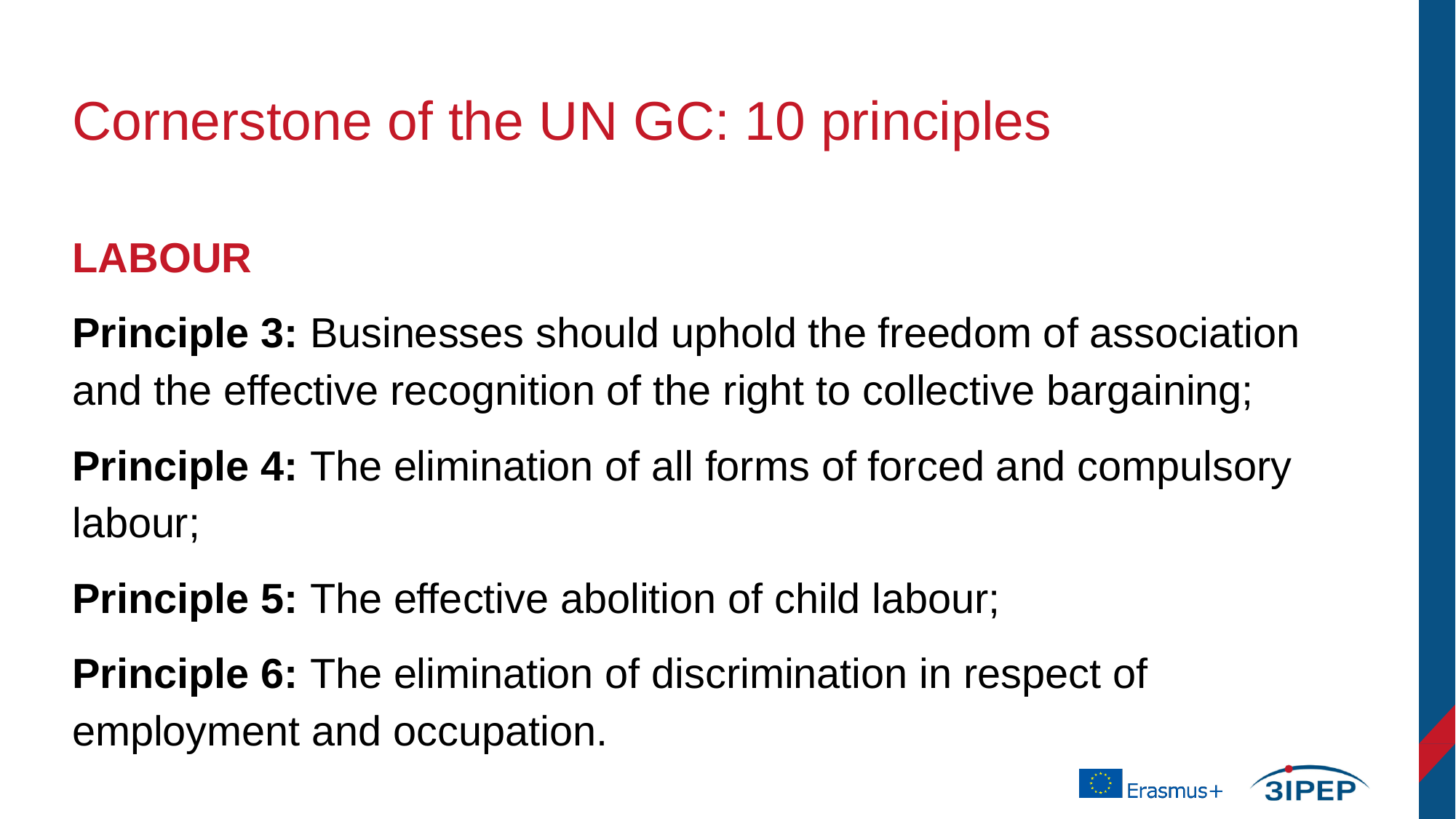

# Cornerstone of the UN GC: 10 principles
LABOUR
Principle 3: Businesses should uphold the freedom of association and the effective recognition of the right to collective bargaining;
Principle 4: The elimination of all forms of forced and compulsory labour;
Principle 5: The effective abolition of child labour;
Principle 6: The elimination of discrimination in respect of employment and occupation.